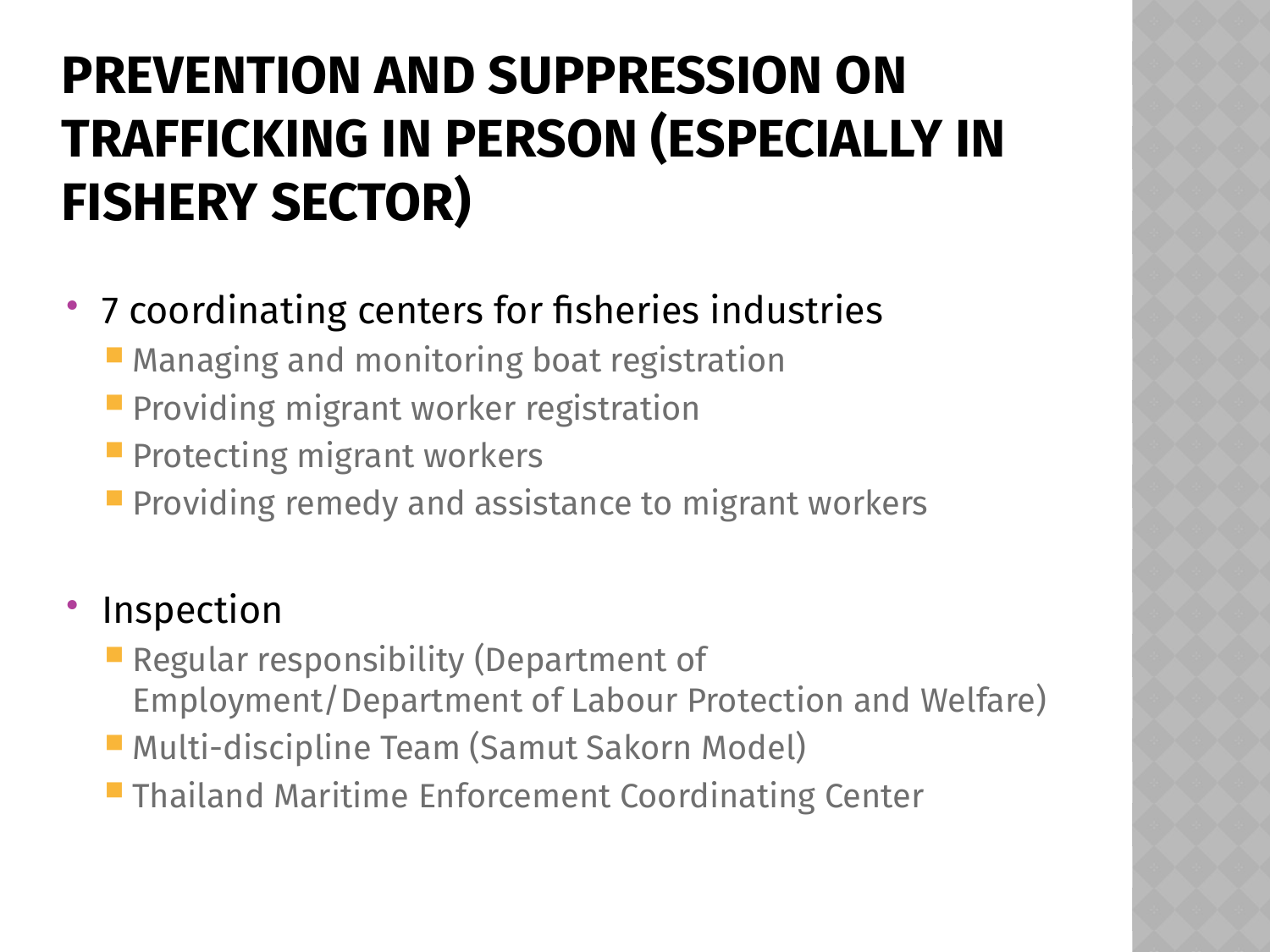

# Prevention and suppression on Trafficking in person (especially in fishery sector)
7 coordinating centers for fisheries industries
Managing and monitoring boat registration
Providing migrant worker registration
Protecting migrant workers
Providing remedy and assistance to migrant workers

Inspection
Regular responsibility (Department of Employment/Department of Labour Protection and Welfare)
Multi-discipline Team (Samut Sakorn Model)
Thailand Maritime Enforcement Coordinating Center